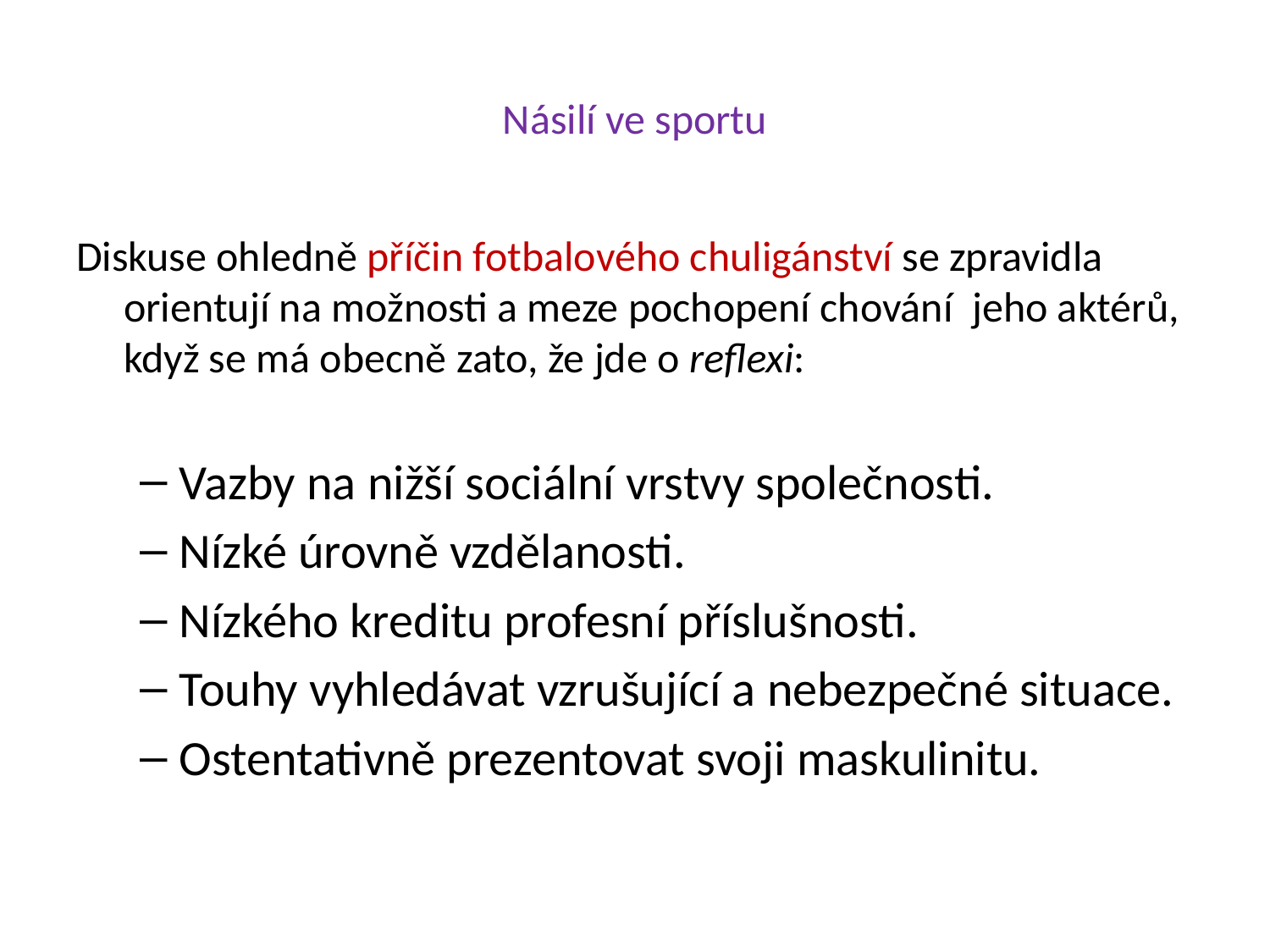

# Násilí ve sportu
Diskuse ohledně příčin fotbalového chuligánství se zpravidla orientují na možnosti a meze pochopení chování  jeho aktérů, když se má obecně zato, že jde o reflexi:

Vazby na nižší sociální vrstvy společnosti.
Nízké úrovně vzdělanosti.
Nízkého kreditu profesní příslušnosti.
Touhy vyhledávat vzrušující a nebezpečné situace.
Ostentativně prezentovat svoji maskulinitu.